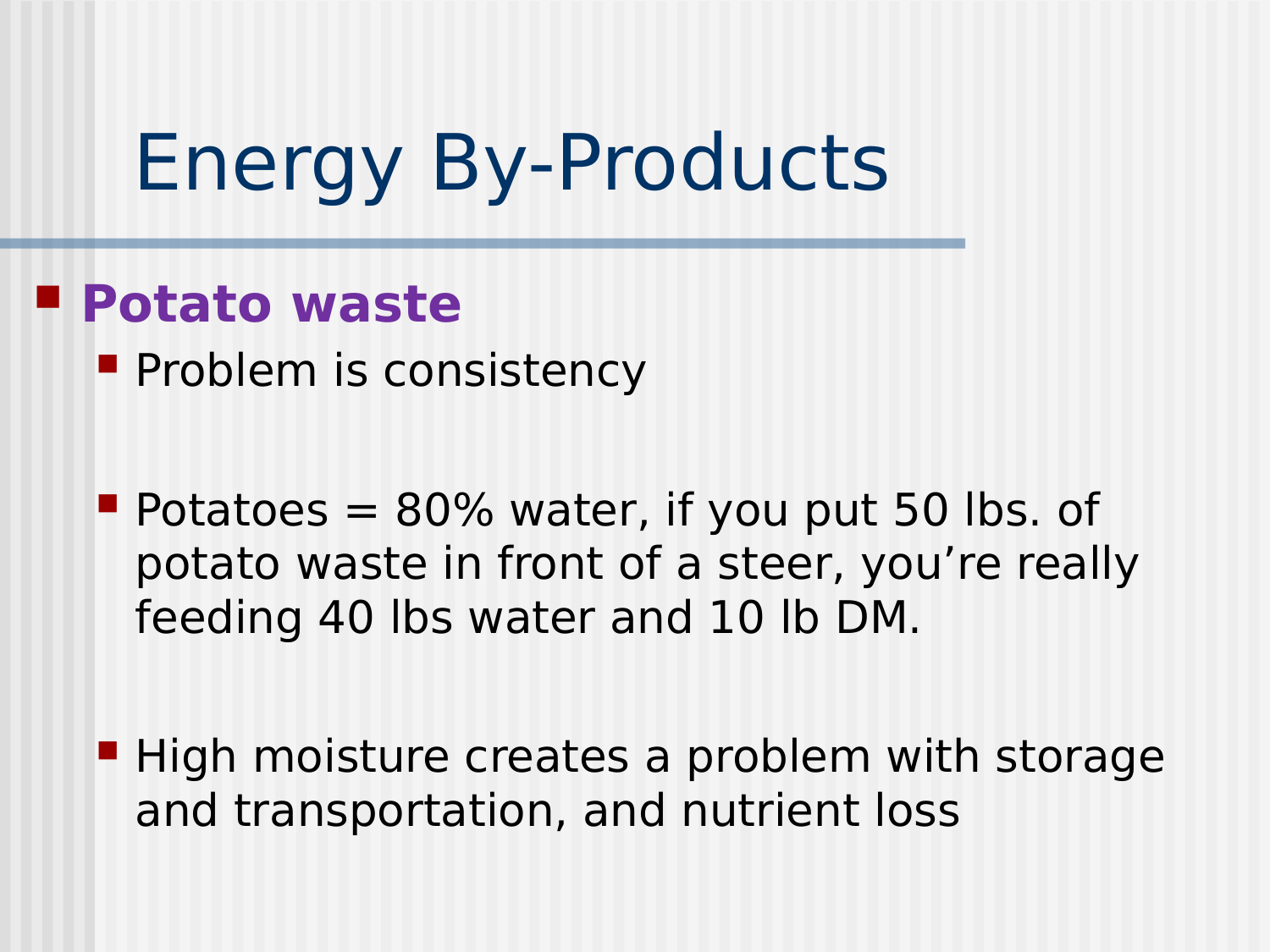

# Energy By-Products
Potato waste
Problem is consistency

Potatoes = 80% water, if you put 50 lbs. of potato waste in front of a steer, you’re really feeding 40 lbs water and 10 lb DM.

High moisture creates a problem with storage and transportation, and nutrient loss